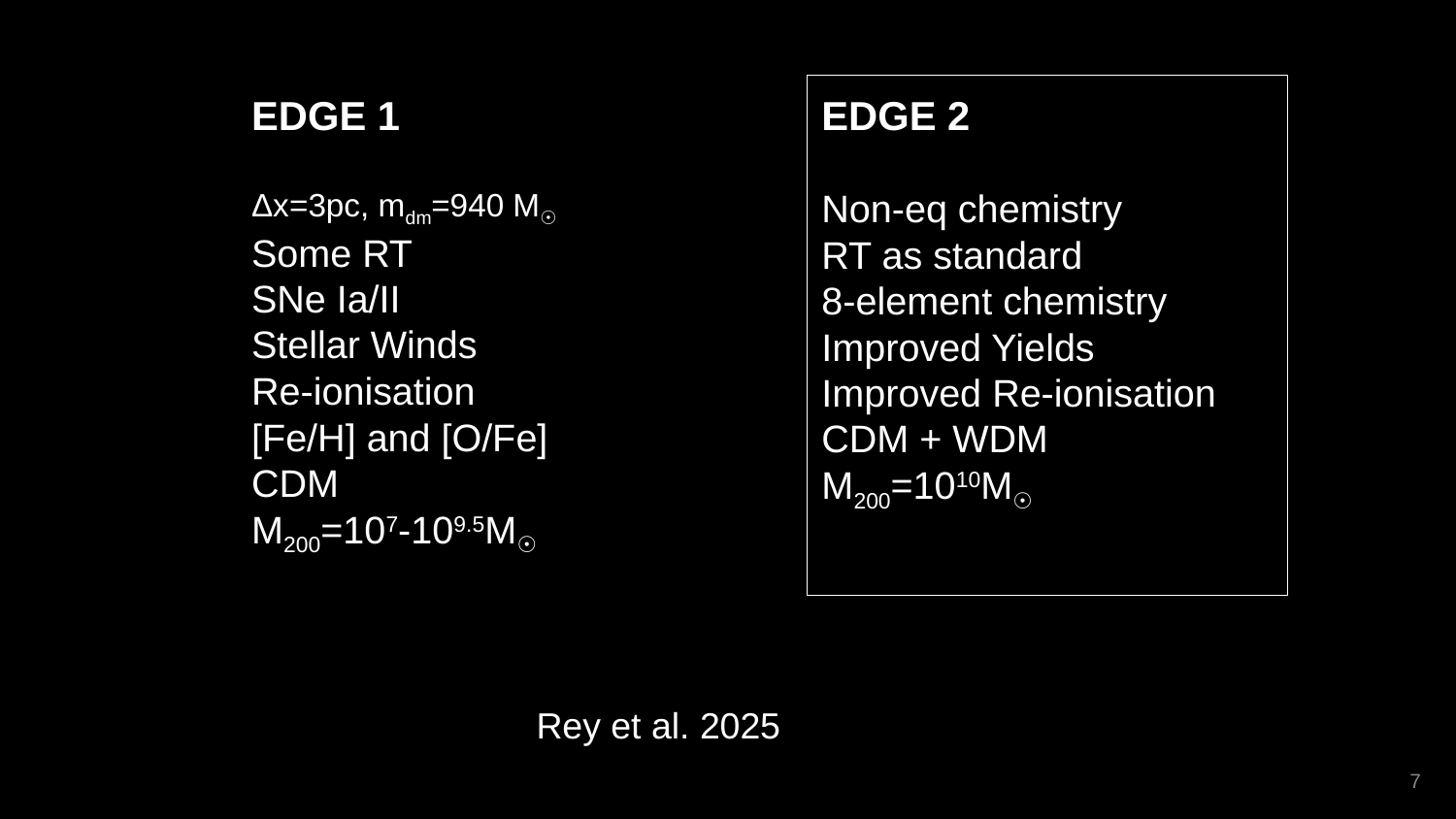

EDGE 1

Δx=3pc, mdm=940 M☉
Some RT
SNe Ia/II
Stellar Winds
Re-ionisation
[Fe/H] and [O/Fe]
CDM
M200=107-109.5M☉

EDGE 2

Non-eq chemistry
RT as standard
8-element chemistry
Improved Yields
Improved Re-ionisation
CDM + WDM
M200=1010M☉

Rey et al. 2025
7
7